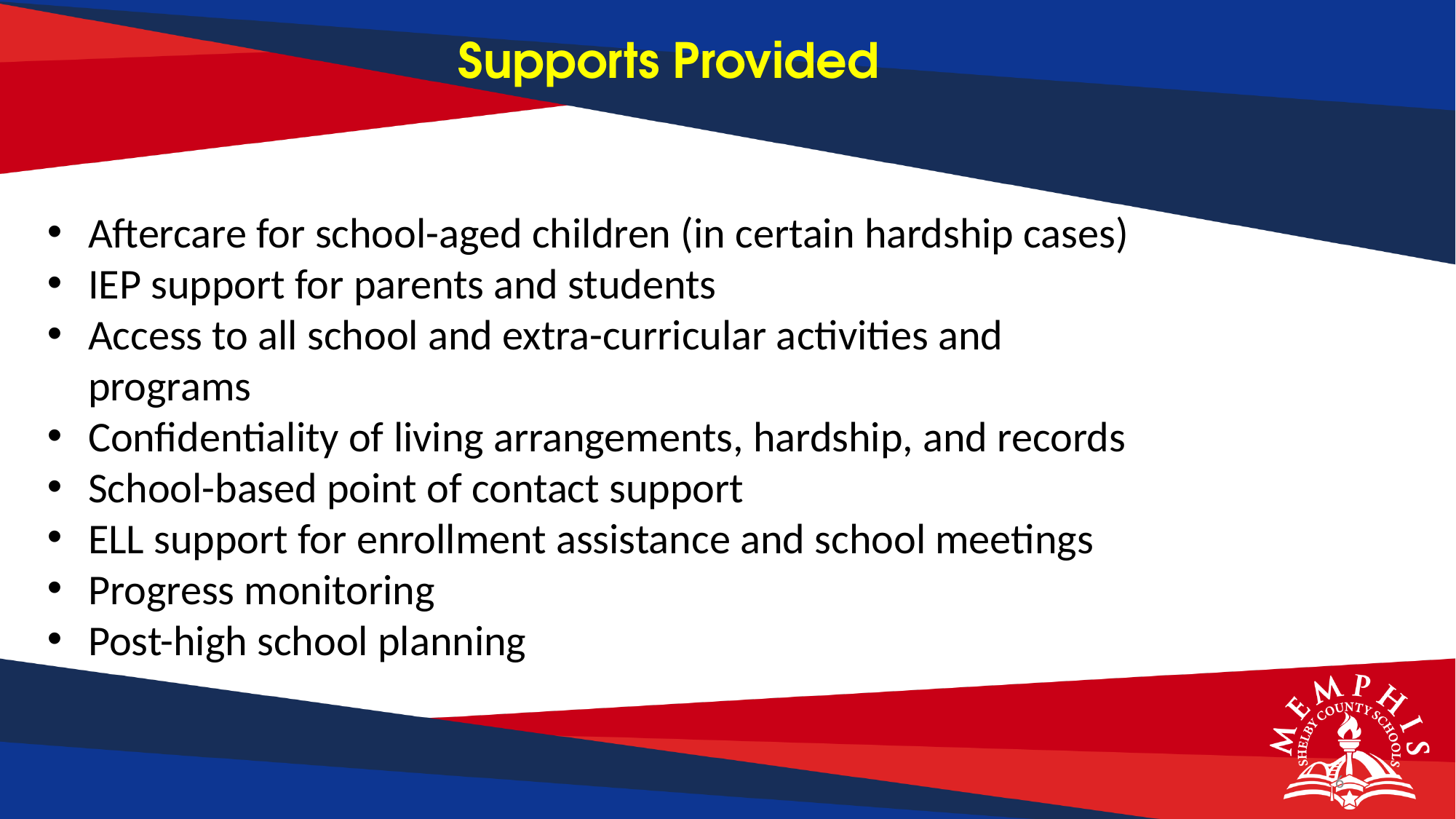

Supports Provided
Aftercare for school-aged children (in certain hardship cases)
IEP support for parents and students
Access to all school and extra-curricular activities and programs
Confidentiality of living arrangements, hardship, and records
School-based point of contact support
ELL support for enrollment assistance and school meetings
Progress monitoring
Post-high school planning
6